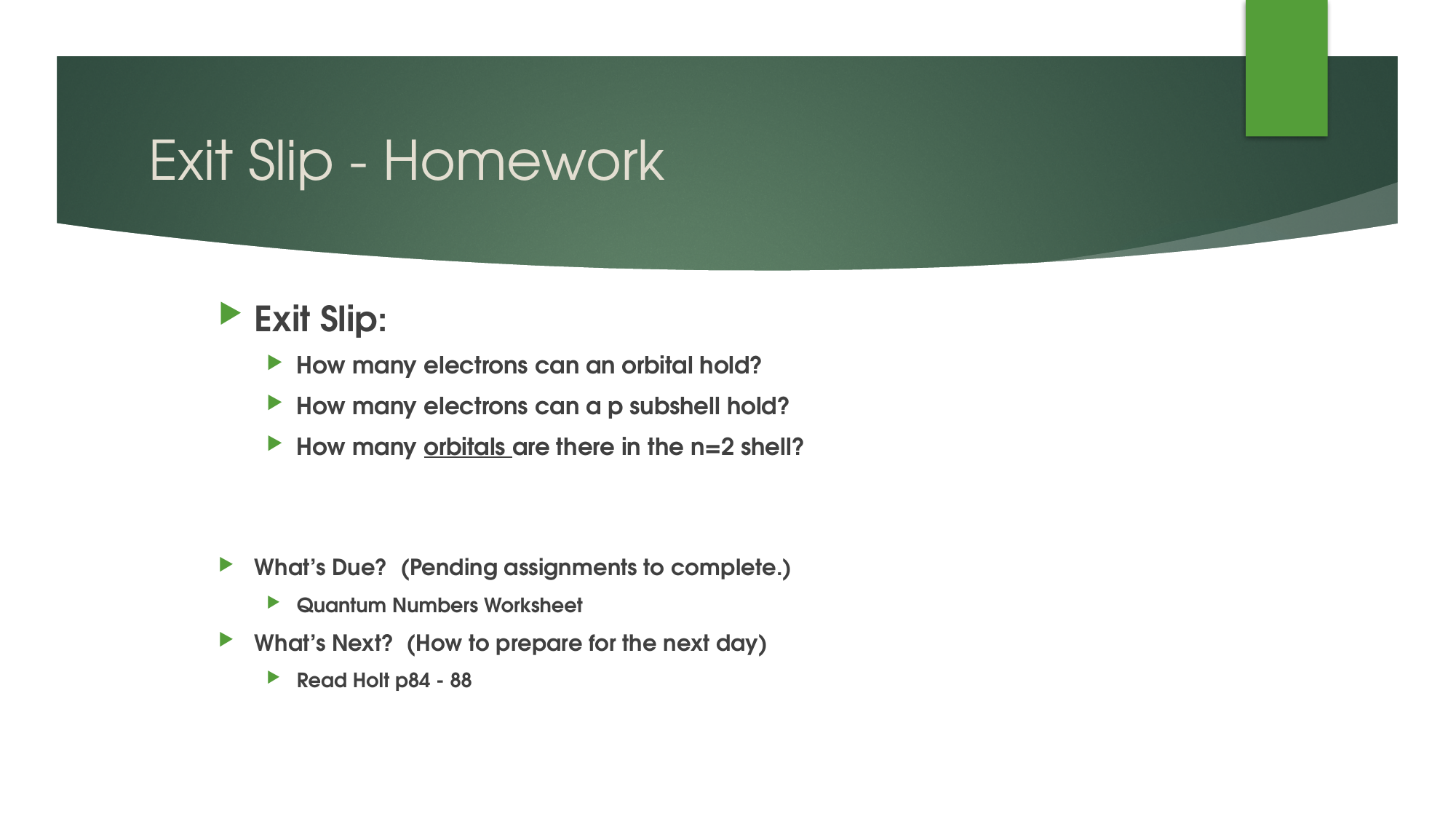

# Exit Slip - Homework
Exit Slip:
How many electrons can an orbital hold?
How many electrons can a p subshell hold?
How many orbitals are there in the n=2 shell?

What’s Due?  (Pending assignments to complete.)
Quantum Numbers Worksheet
What’s Next?  (How to prepare for the next day)
Read Holt p84 - 88